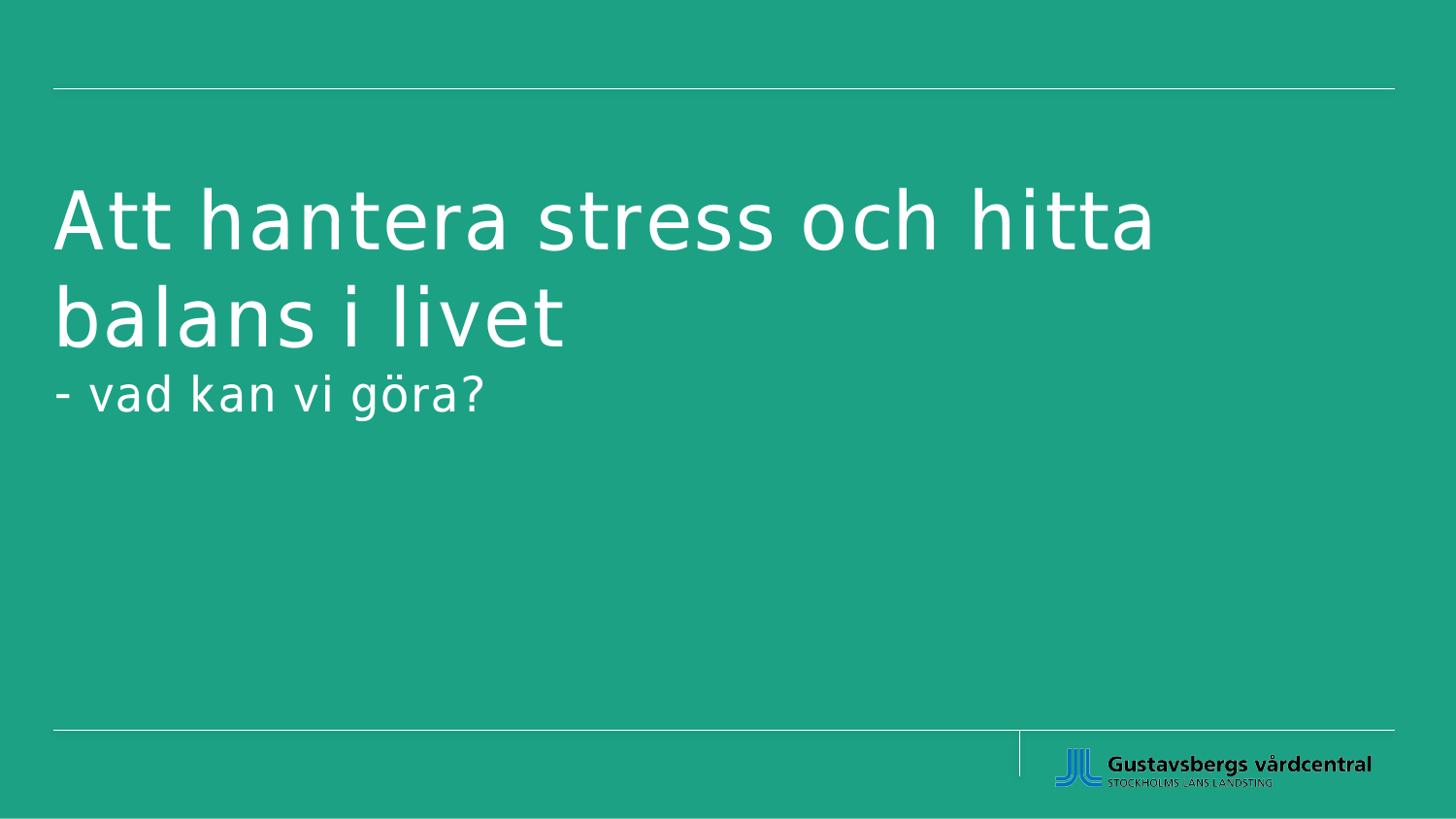

# Att hantera stress och hitta balans i livet - vad kan vi göra?